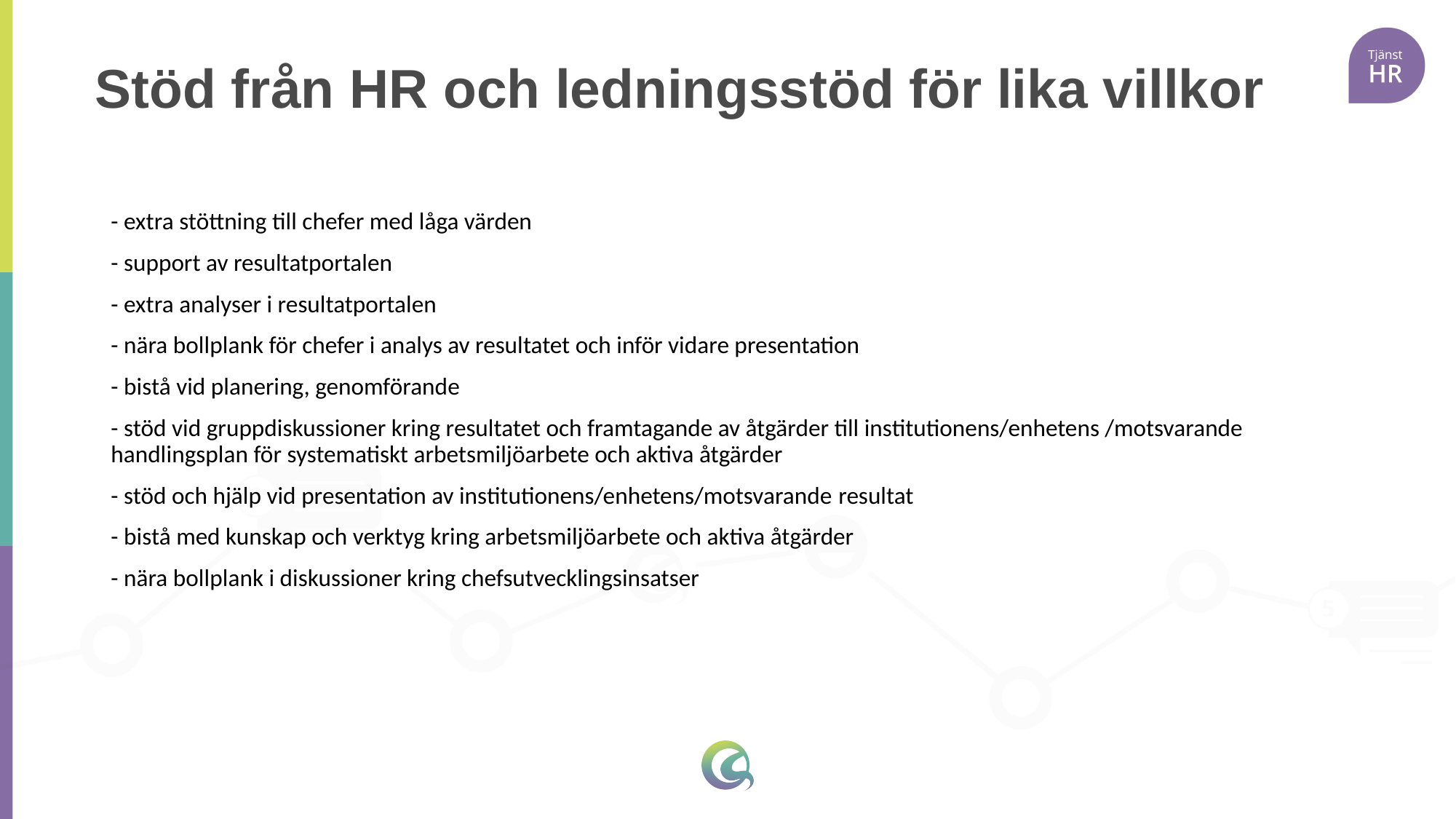

# Stöd från HR och ledningsstöd för lika villkor
- extra stöttning till chefer med låga värden
- support av resultatportalen
- extra analyser i resultatportalen
- nära bollplank för chefer i analys av resultatet och inför vidare presentation
- bistå vid planering, genomförande
- stöd vid gruppdiskussioner kring resultatet och framtagande av åtgärder till institutionens/enhetens /motsvarande handlingsplan för systematiskt arbetsmiljöarbete och aktiva åtgärder
- stöd och hjälp vid presentation av institutionens/enhetens/motsvarande resultat
- bistå med kunskap och verktyg kring arbetsmiljöarbete och aktiva åtgärder
- nära bollplank i diskussioner kring chefsutvecklingsinsatser